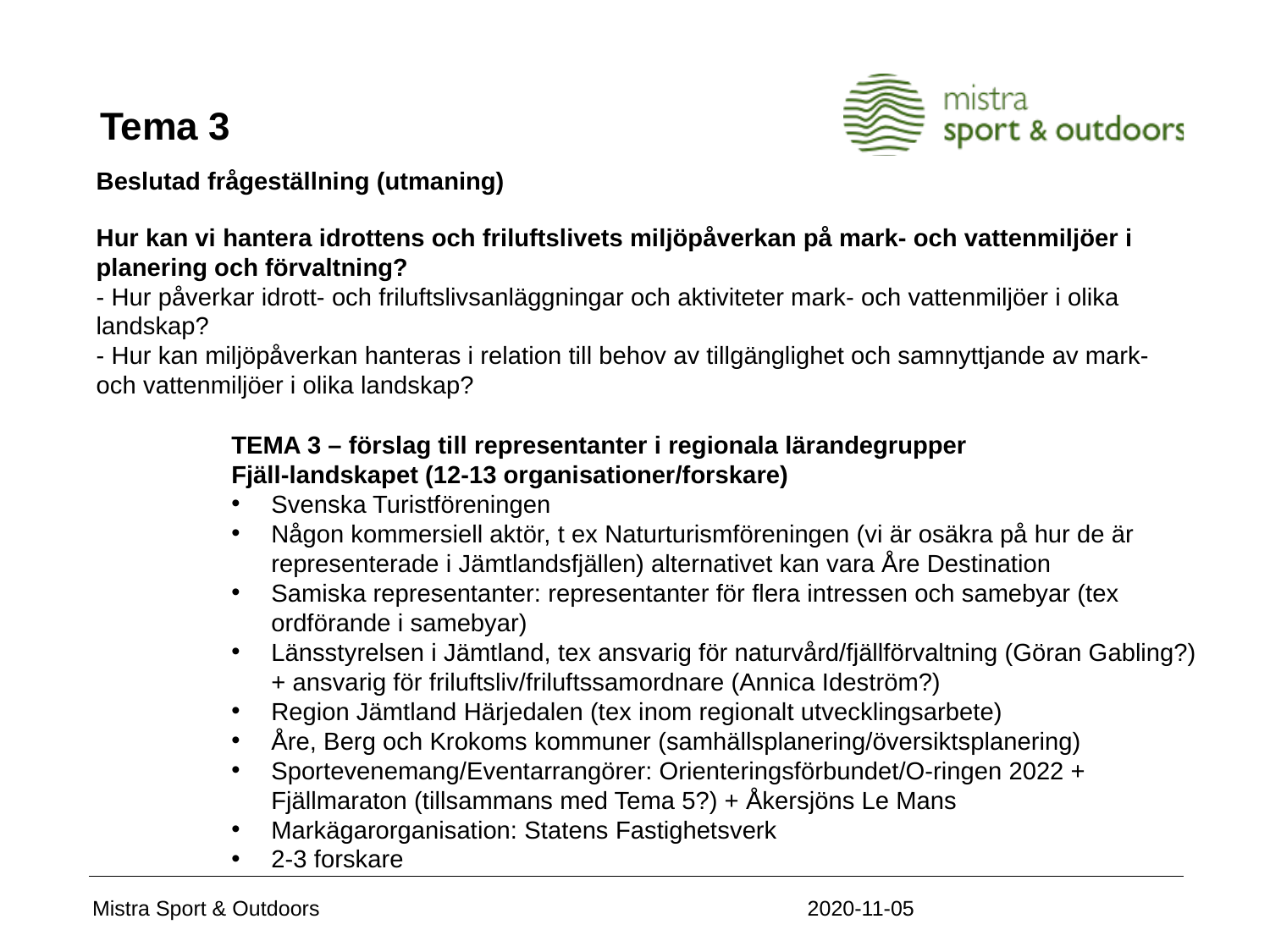

# Tema 3
Beslutad frågeställning (utmaning)
Hur kan vi hantera idrottens och friluftslivets miljöpåverkan på mark- och vattenmiljöer i planering och förvaltning?
- Hur påverkar idrott- och friluftslivsanläggningar och aktiviteter mark- och vattenmiljöer i olika landskap?
- Hur kan miljöpåverkan hanteras i relation till behov av tillgänglighet och samnyttjande av mark- och vattenmiljöer i olika landskap?

TEMA 3 – förslag till representanter i regionala lärandegrupper
Fjäll-landskapet (12-13 organisationer/forskare)
Svenska Turistföreningen
Någon kommersiell aktör, t ex Naturturismföreningen (vi är osäkra på hur de är representerade i Jämtlandsfjällen) alternativet kan vara Åre Destination
Samiska representanter: representanter för flera intressen och samebyar (tex ordförande i samebyar)
Länsstyrelsen i Jämtland, tex ansvarig för naturvård/fjällförvaltning (Göran Gabling?) + ansvarig för friluftsliv/friluftssamordnare (Annica Ideström?)
Region Jämtland Härjedalen (tex inom regionalt utvecklingsarbete)
Åre, Berg och Krokoms kommuner (samhällsplanering/översiktsplanering)
Sportevenemang/Eventarrangörer: Orienteringsförbundet/O-ringen 2022 + Fjällmaraton (tillsammans med Tema 5?) + Åkersjöns Le Mans
Markägarorganisation: Statens Fastighetsverk
2-3 forskare

2020-11-05